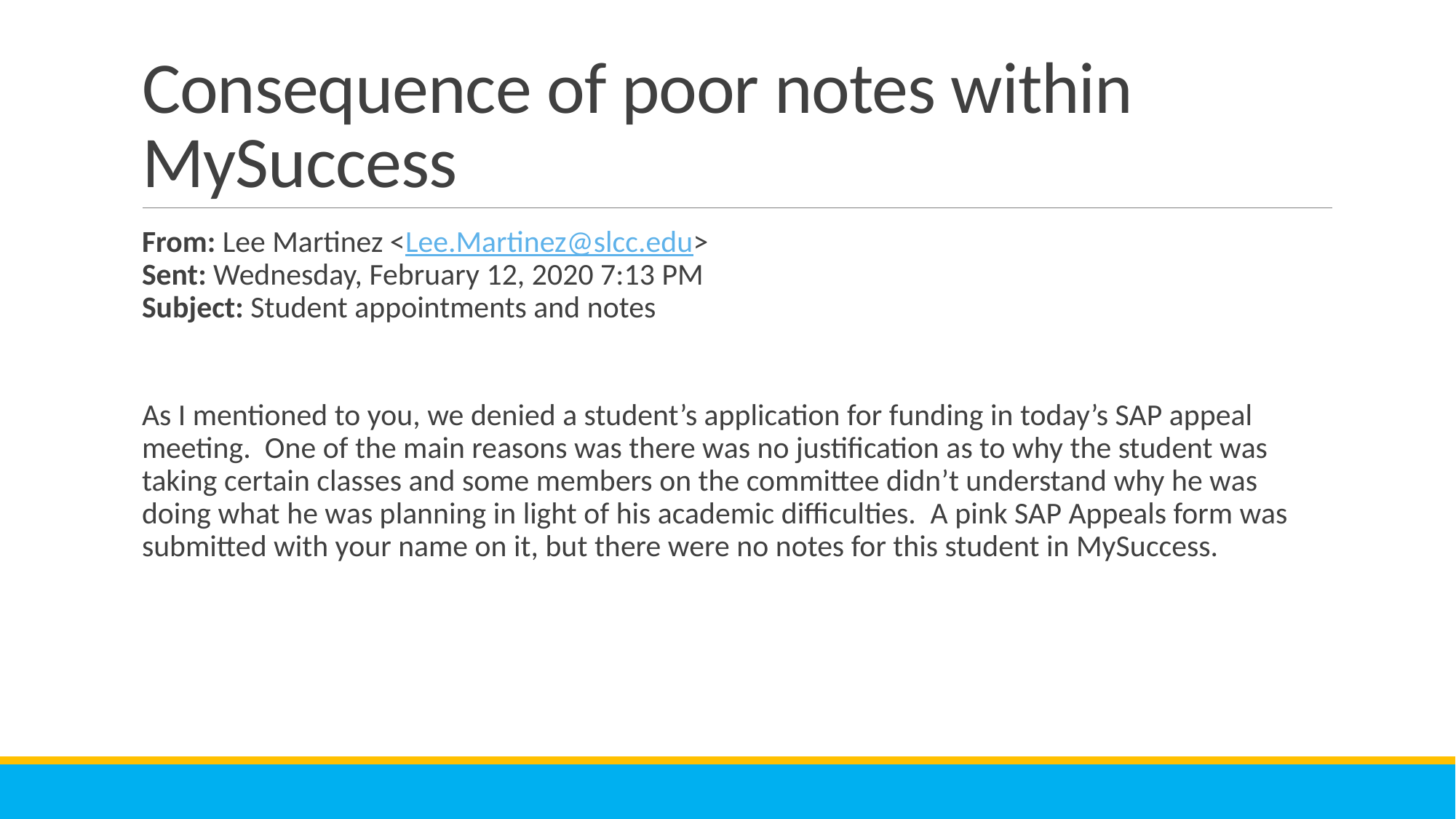

# Consequence of poor notes within MySuccess
From: Lee Martinez <Lee.Martinez@slcc.edu>
Sent: Wednesday, February 12, 2020 7:13 PM
Subject: Student appointments and notes

As I mentioned to you, we denied a student’s application for funding in today’s SAP appeal meeting.  One of the main reasons was there was no justification as to why the student was taking certain classes and some members on the committee didn’t understand why he was doing what he was planning in light of his academic difficulties.  A pink SAP Appeals form was submitted with your name on it, but there were no notes for this student in MySuccess.